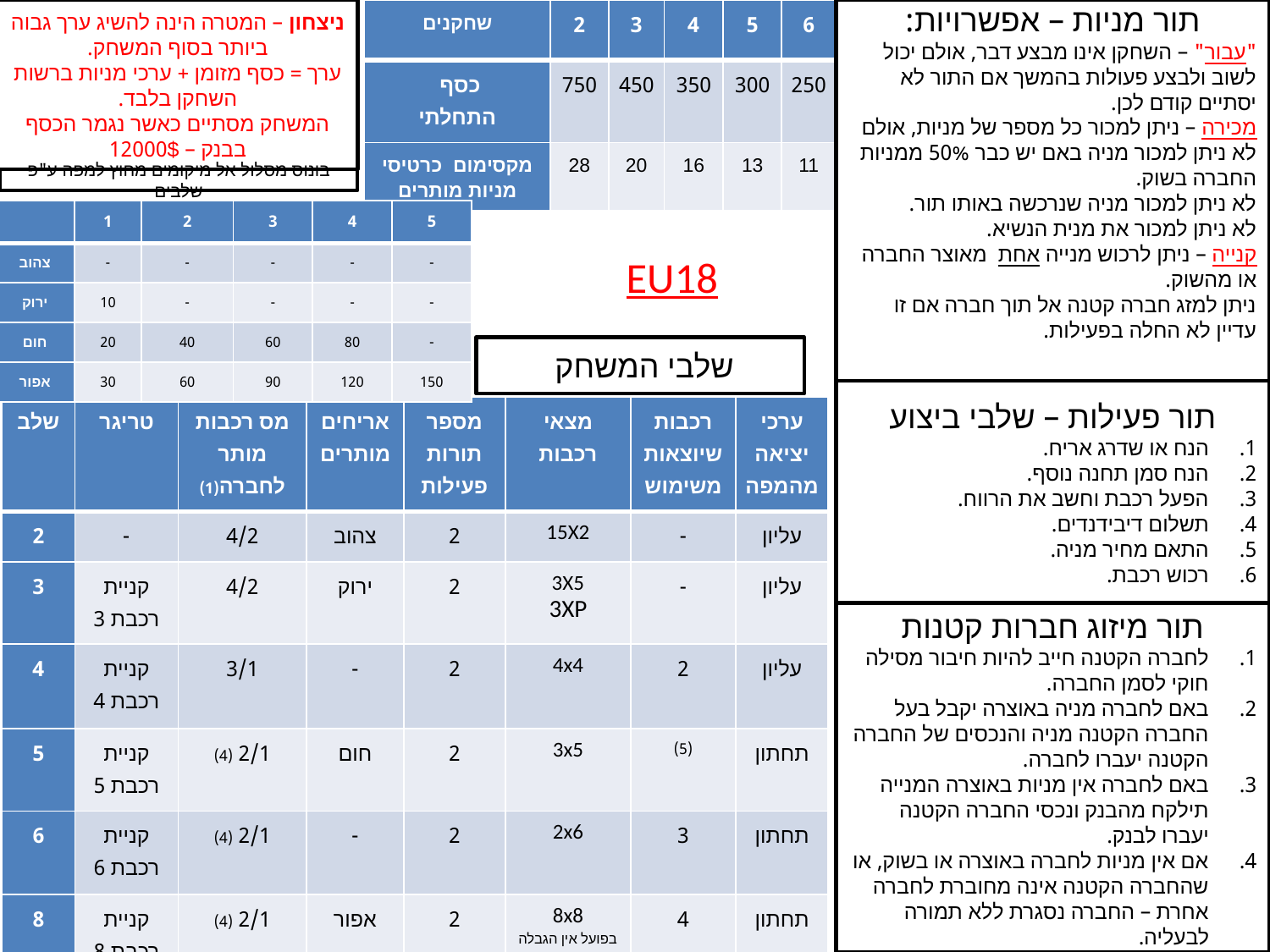

ניצחון – המטרה הינה להשיג ערך גבוה ביותר בסוף המשחק.
ערך = כסף מזומן + ערכי מניות ברשות השחקן בלבד.
המשחק מסתיים כאשר נגמר הכסף בבנק – 12000$
| שחקנים | 2 | 3 | 4 | 5 | 6 |
| --- | --- | --- | --- | --- | --- |
| כסף התחלתי | 750 | 450 | 350 | 300 | 250 |
| מקסימום כרטיסי מניות מותרים | 28 | 20 | 16 | 13 | 11 |
תור מניות – אפשרויות:
"עבור" – השחקן אינו מבצע דבר, אולם יכול לשוב ולבצע פעולות בהמשך אם התור לא יסתיים קודם לכן.
מכירה – ניתן למכור כל מספר של מניות, אולם לא ניתן למכור מניה באם יש כבר 50% ממניות החברה בשוק.
לא ניתן למכור מניה שנרכשה באותו תור.
לא ניתן למכור את מנית הנשיא.
קנייה – ניתן לרכוש מנייה אחת  מאוצר החברה או מהשוק.
ניתן למזג חברה קטנה אל תוך חברה אם זו עדיין לא החלה בפעילות.

בונוס מסלול אל מיקומים מחוץ למפה ע"פ שלבים
|  | 1 | 2 | 3 | 4 | 5 |
| --- | --- | --- | --- | --- | --- |
| צהוב | - | - | - | - | - |
| ירוק | 10 | - | - | - | - |
| חום | 20 | 40 | 60 | 80 | - |
| אפור | 30 | 60 | 90 | 120 | 150 |
# EU18
שלבי המשחק
תור פעילות – שלבי ביצוע
הנח או שדרג אריח.
הנח סמן תחנה נוסף.
הפעל רכבת וחשב את הרווח.
תשלום דיבידנדים.
התאם מחיר מניה.
רכוש רכבת.
| שלב | טריגר | מס רכבות מותר לחברה(1) | אריחים מותרים | מספר תורות פעילות | מצאי רכבות | רכבות שיוצאות משימוש | ערכי יציאה מהמפה |
| --- | --- | --- | --- | --- | --- | --- | --- |
| 2 | - | 4/2 | צהוב | 2 | 15X2 | - | עליון |
| 3 | קניית רכבת 3 | 4/2 | ירוק | 2 | 3X5 3XP | - | עליון |
| 4 | קניית רכבת 4 | 3/1 | - | 2 | 4x4 | 2 | עליון |
| 5 | קניית רכבת 5 | 2/1 (4) | חום | 2 | 3x5 | (5) | תחתון |
| 6 | קניית רכבת 6 | 2/1 (4) | - | 2 | 2x6 | 3 | תחתון |
| 8 | קניית רכבת 8 | 2/1 (4) | אפור | 2 | 8x8 בפועל אין הגבלה | 4 | תחתון |
תור מיזוג חברות קטנות
לחברה הקטנה חייב להיות חיבור מסילה חוקי לסמן החברה.
באם לחברה מניה באוצרה יקבל בעל החברה הקטנה מניה והנכסים של החברה הקטנה יעברו לחברה.
באם לחברה אין מניות באוצרה המנייה תילקח מהבנק ונכסי החברה הקטנה יעברו לבנק.
אם אין מניות לחברה באוצרה או בשוק, או שהחברה הקטנה אינה מחוברת לחברה אחרת – החברה נסגרת ללא תמורה לבעליה.